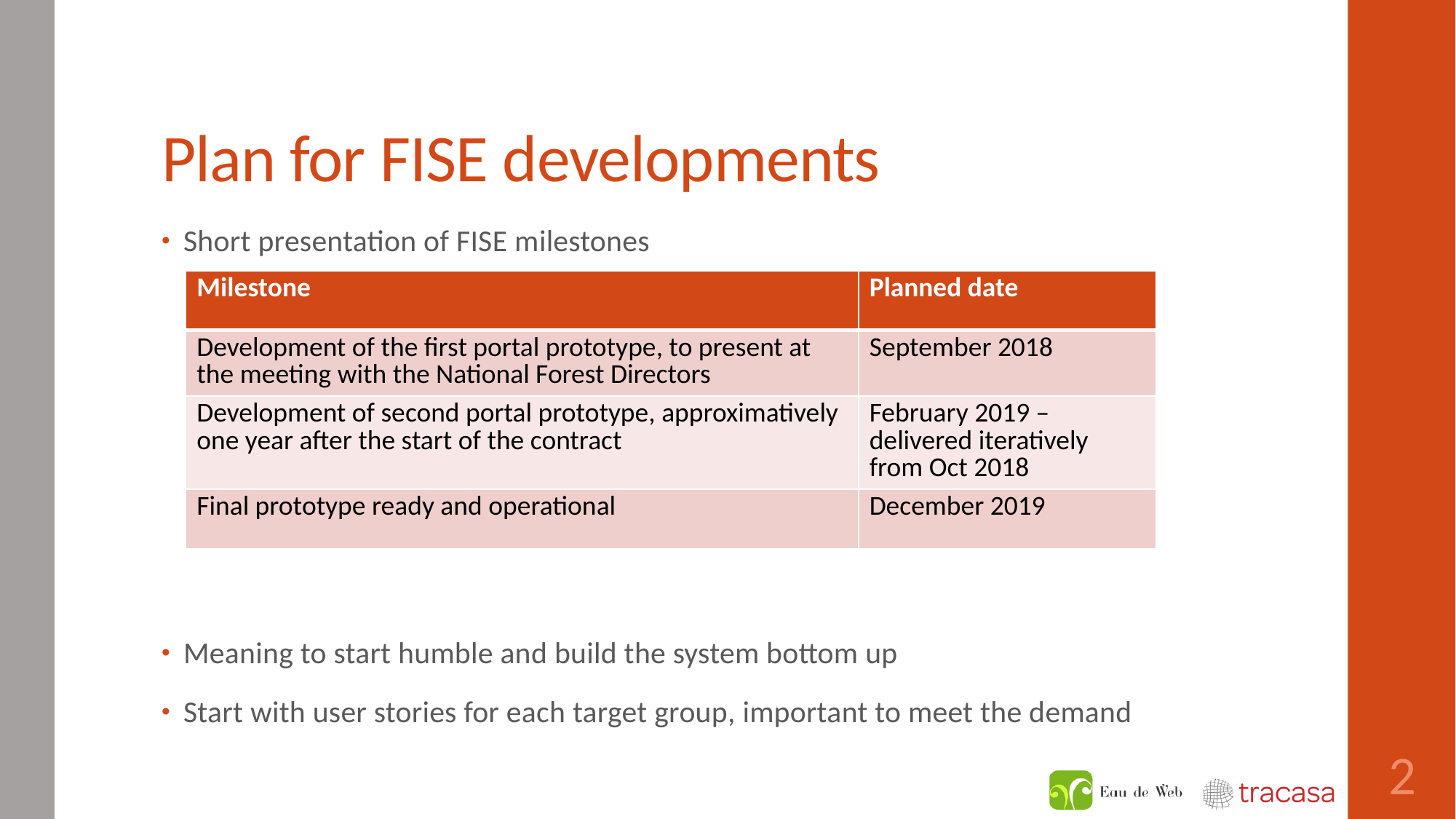

# Plan for FISE developments
Short presentation of FISE milestones

Meaning to start humble and build the system bottom up
Start with user stories for each target group, important to meet the demand

| Milestone | Planned date |
| --- | --- |
| Development of the first portal prototype, to present at the meeting with the National Forest Directors | September 2018 |
| Development of second portal prototype, approximatively one year after the start of the contract | February 2019 – delivered iteratively from Oct 2018 |
| Final prototype ready and operational | December 2019 |
2